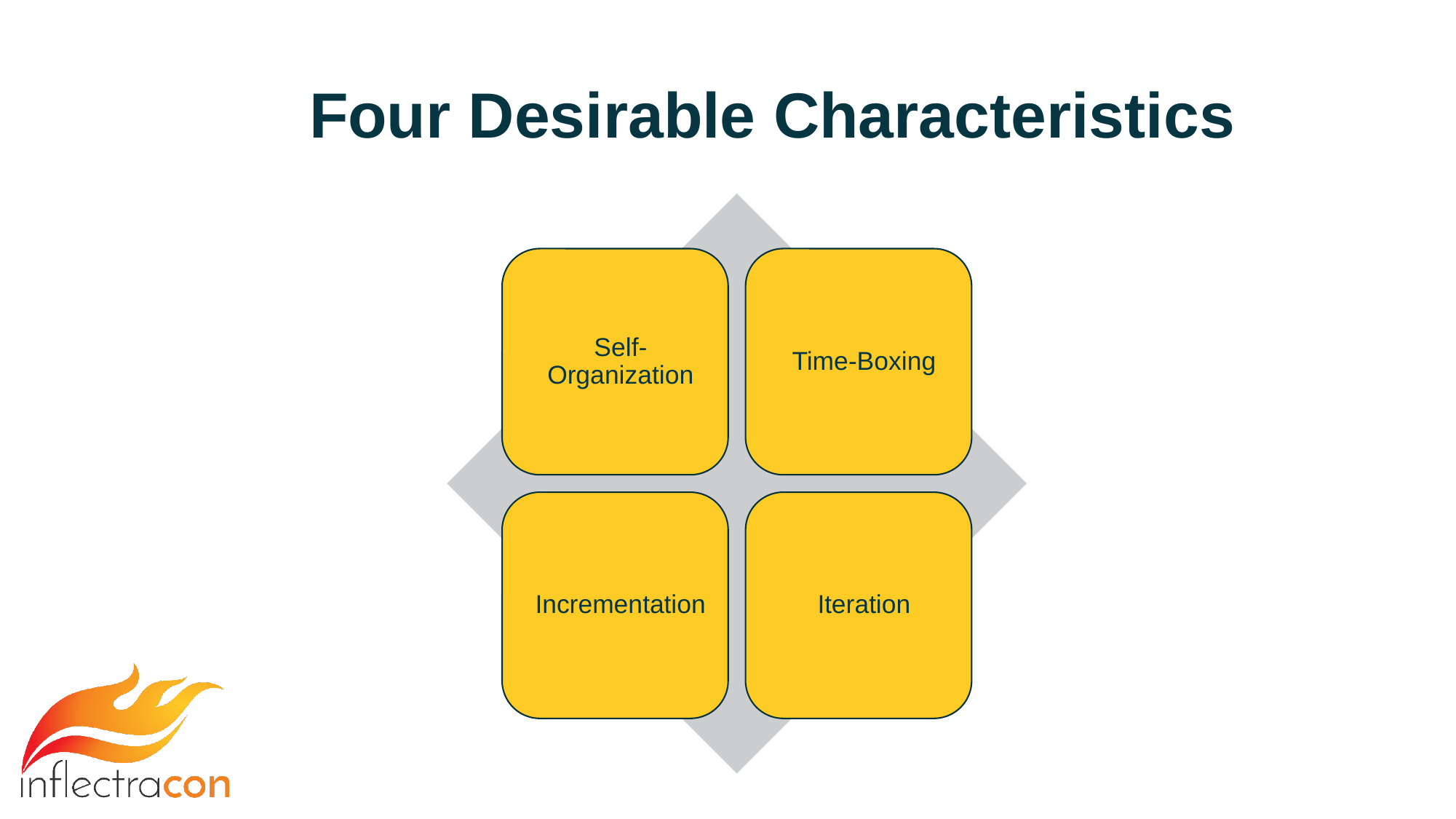

# Four Desirable Characteristics
Self-Organization
Time-Boxing
Incrementation
Iteration